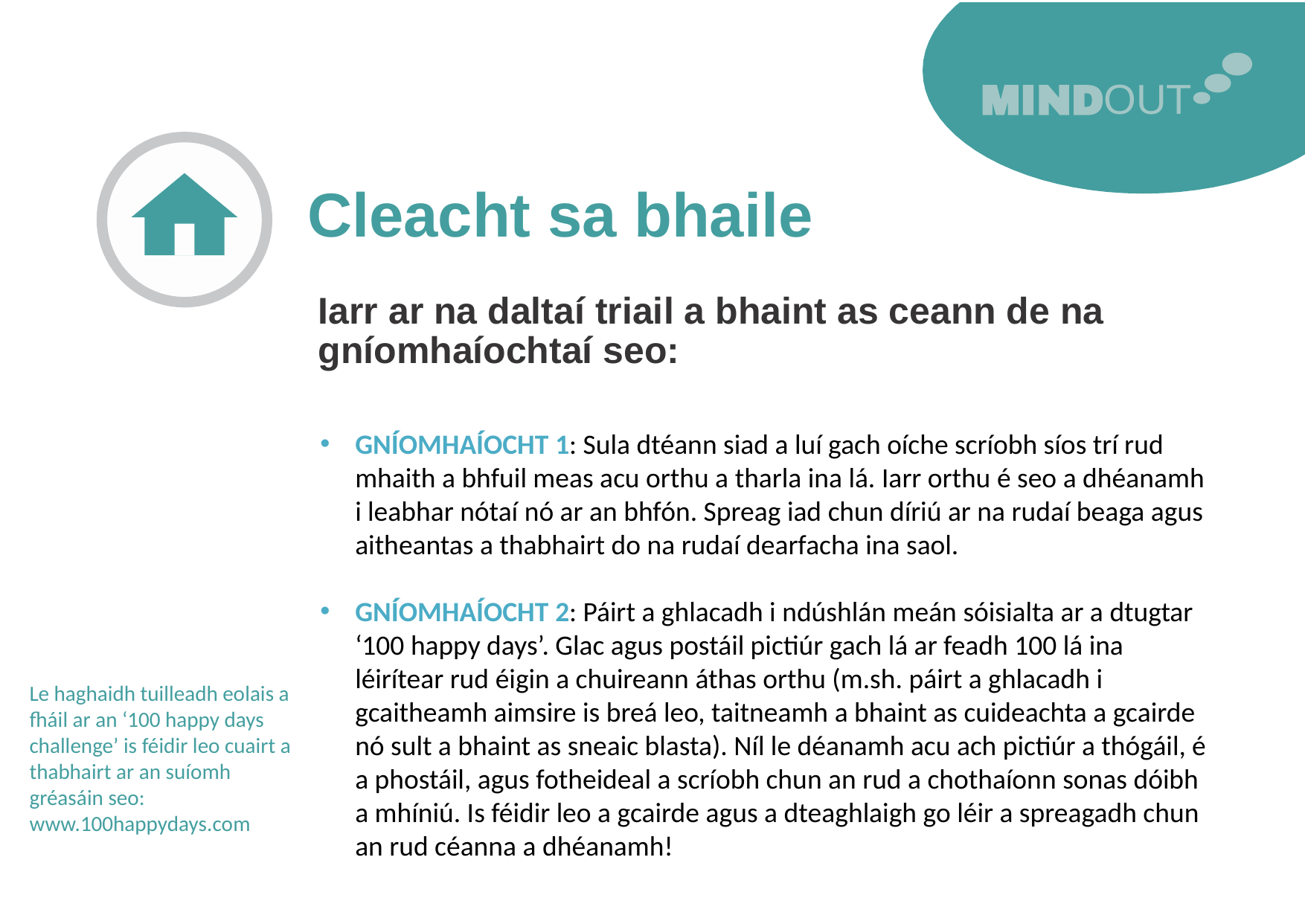

MINDOUT

Cleacht sa bhaile

Iarr ar na daltaí triail a bhaint as ceann de na gníomhaíochtaí seo:

​GNÍOMHAÍOCHT 1: ​​Sula dtéann siad a luí gach oíche scríobh síos trí rud mhaith a bhfuil meas acu orthu a tharla ina lá. Iarr orthu é seo a dhéanamh i leabhar nótaí nó ar an bhfón. Spreag iad chun díriú ar na rudaí beaga agus aitheantas a thabhairt do na rudaí dearfacha ina saol.

GNÍOMHAÍOCHT 2: ​​Páirt a ghlacadh i ndúshlán meán sóisialta ar a dtugtar ‘100 happy days’. Glac agus postáil pictiúr gach lá ar feadh 100 lá ina léirítear rud éigin a chuireann áthas orthu (m.sh. páirt a ghlacadh i gcaitheamh aimsire is breá leo, taitneamh a bhaint as cuideachta a gcairde nó sult a bhaint as sneaic blasta). Níl le déanamh acu ach pictiúr a thógáil, é a phostáil, agus fotheideal a scríobh chun an rud a chothaíonn sonas dóibh a mhíniú. Is féidir leo a gcairde agus a dteaghlaigh go léir a spreagadh chun an rud céanna a dhéanamh!
Le haghaidh tuilleadh eolais a fháil ar an ​‘100 happy days challenge’ ​is féidir leo cuairt a thabhairt ar an suíomh gréasáin seo: ​www.100happydays.com